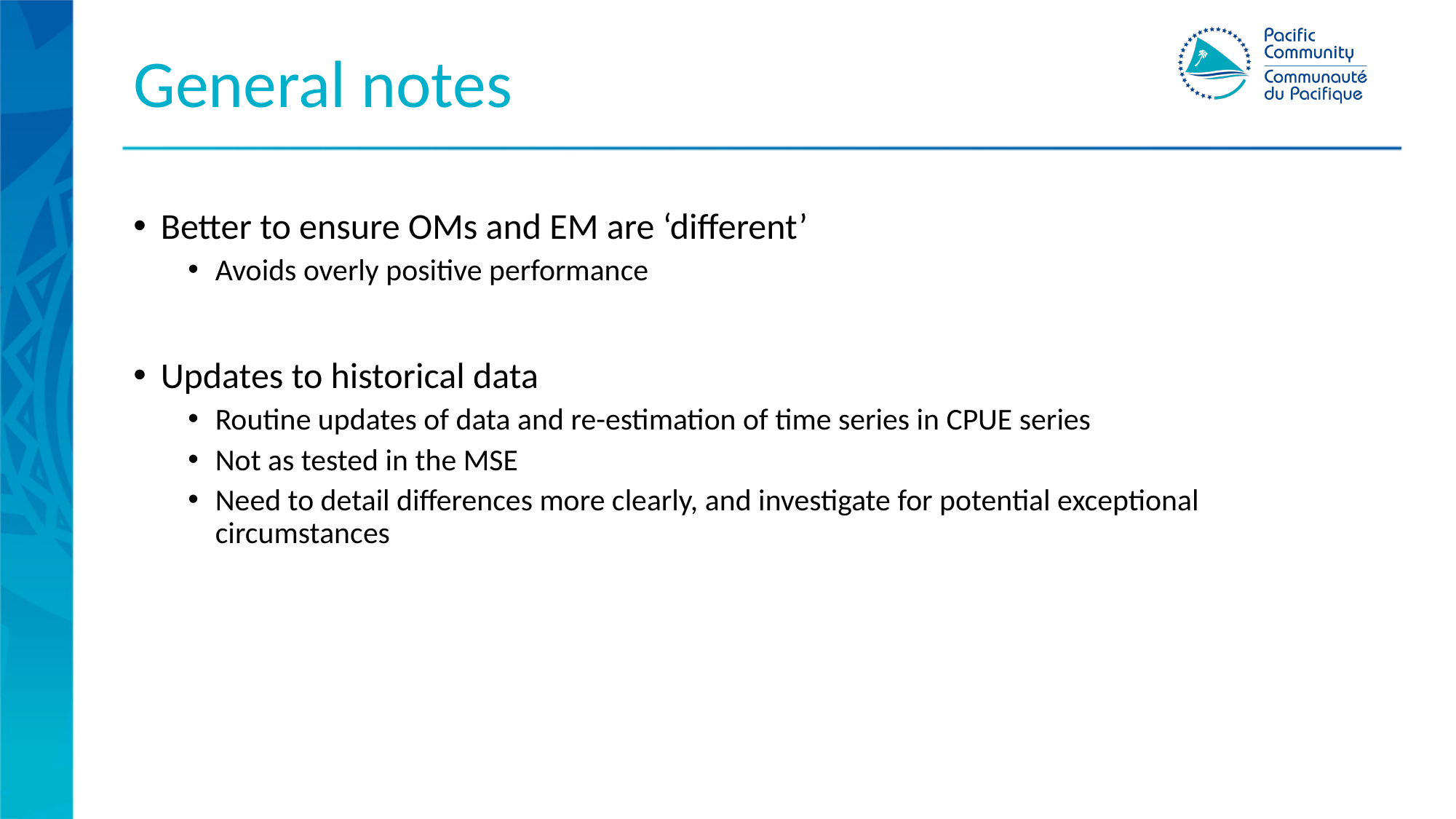

# General notes
Better to ensure OMs and EM are ‘different’
Avoids overly positive performance

Updates to historical data
Routine updates of data and re-estimation of time series in CPUE series
Not as tested in the MSE
Need to detail differences more clearly, and investigate for potential exceptional circumstances